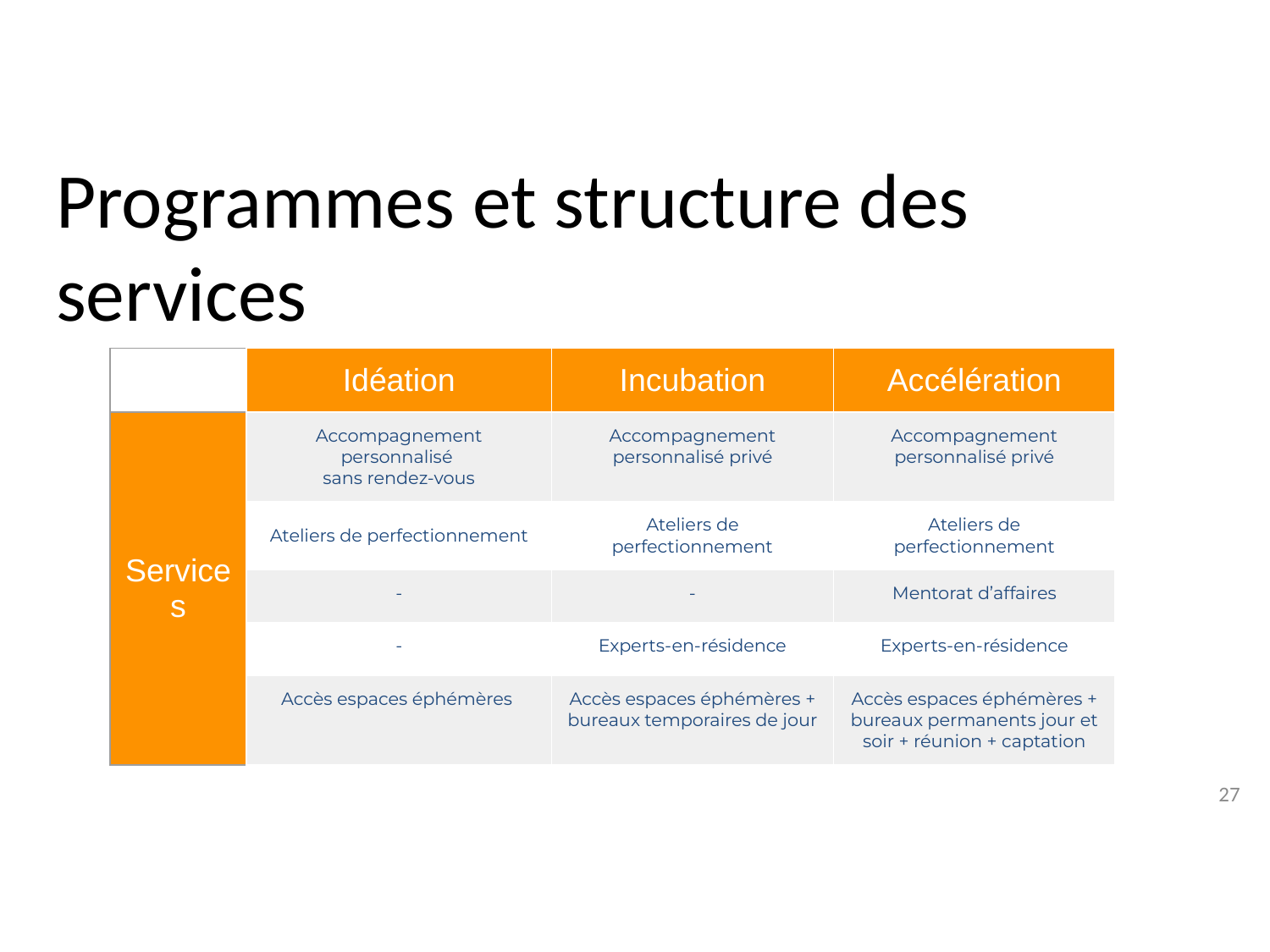

# Programmes et structure des services
|  | Idéation | Incubation | Accélération |
| --- | --- | --- | --- |
| Services | Accompagnement personnalisé sans rendez-vous | Accompagnement personnalisé privé | Accompagnement personnalisé privé |
|  | Ateliers de perfectionnement | Ateliers de perfectionnement | Ateliers de perfectionnement |
|  | - | - | Mentorat d’affaires |
|  | - | Experts-en-résidence | Experts-en-résidence |
|  | Accès espaces éphémères | Accès espaces éphémères + bureaux temporaires de jour | Accès espaces éphémères + bureaux permanents jour et soir + réunion + captation |
27